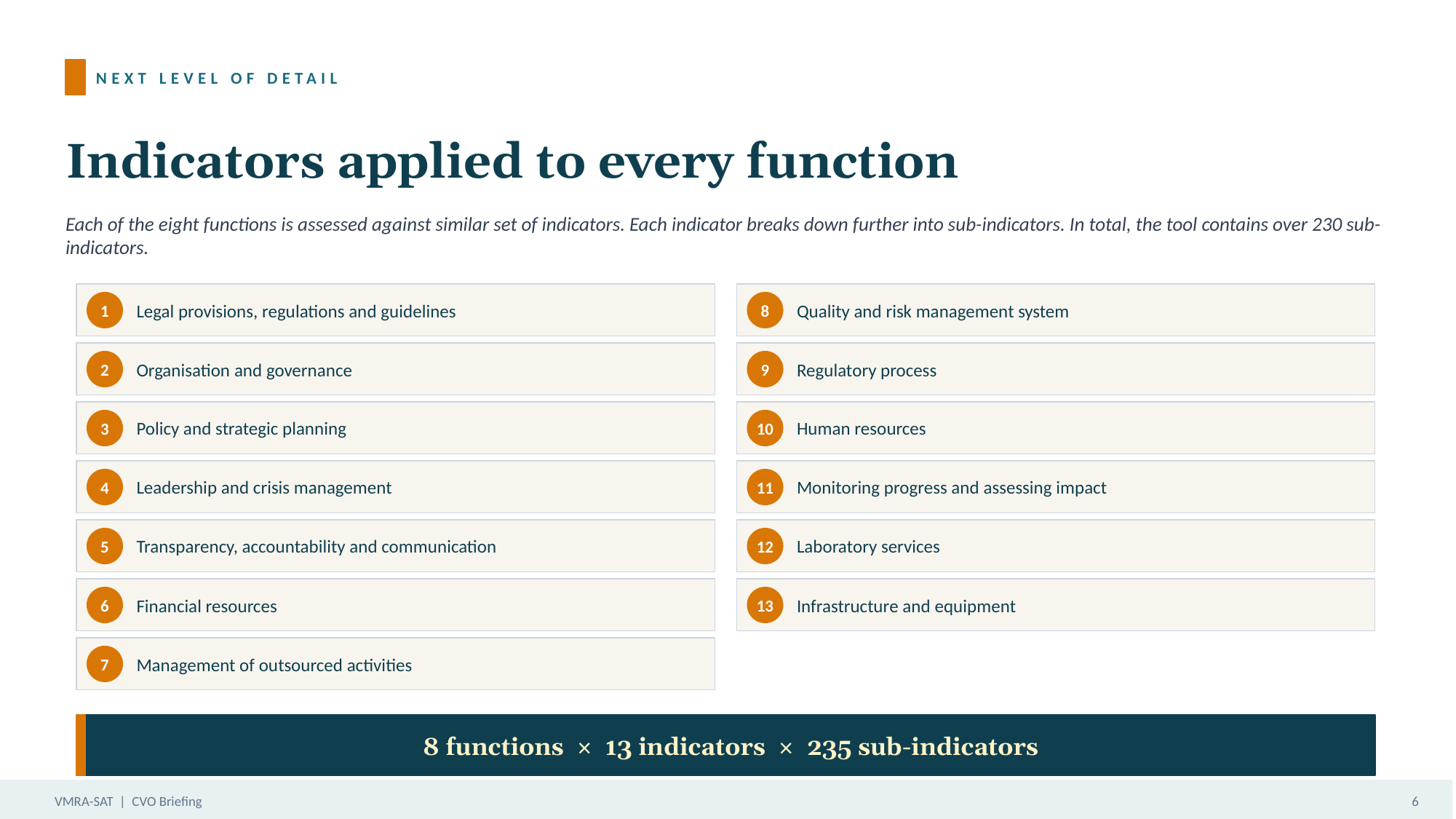

NEXT LEVEL OF DETAIL
Indicators applied to every function
Each of the eight functions is assessed against similar set of indicators. Each indicator breaks down further into sub-indicators. In total, the tool contains over 230 sub-indicators.

Legal provisions, regulations and guidelines

Quality and risk management system

1

8

Organisation and governance

Regulatory process

2

9

Policy and strategic planning

Human resources

3

10

Leadership and crisis management

Monitoring progress and assessing impact

4

11

Transparency, accountability and communication

Laboratory services

5

12

Financial resources

Infrastructure and equipment

6

13

Management of outsourced activities

7

8 functions  ×  13 indicators  ×  235 sub-indicators

VMRA-SAT  |  CVO Briefing
6